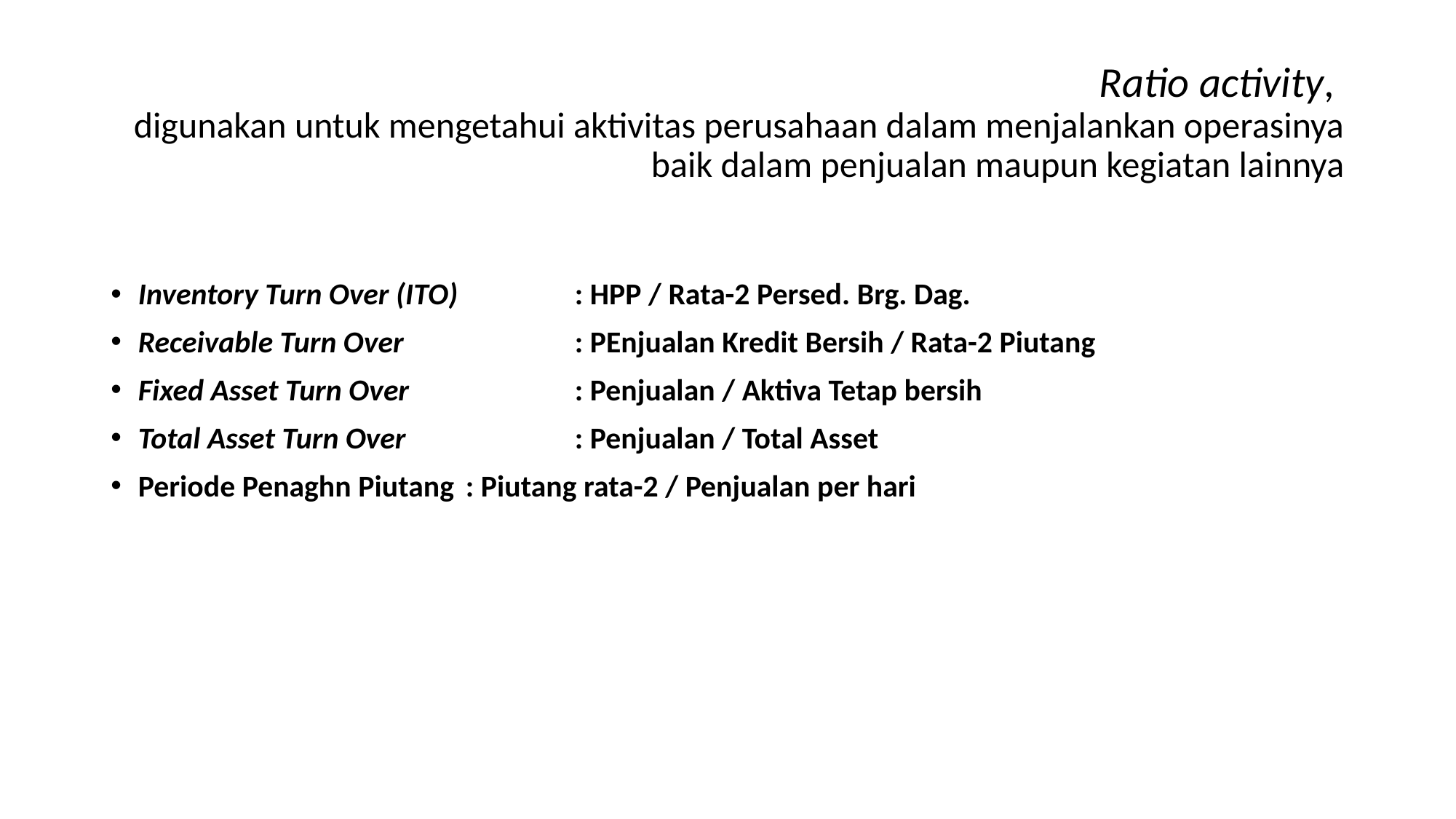

# Ratio activity, digunakan untuk mengetahui aktivitas perusahaan dalam menjalankan operasinya baik dalam penjualan maupun kegiatan lainnya

Inventory Turn Over (ITO)  	: HPP / Rata-2 Persed. Brg. Dag.
Receivable Turn Over 		: PEnjualan Kredit Bersih / Rata-2 Piutang
Fixed Asset Turn Over		: Penjualan / Aktiva Tetap bersih
Total Asset Turn Over 		: Penjualan / Total Asset
Periode Penaghn Piutang 	: Piutang rata-2 / Penjualan per hari